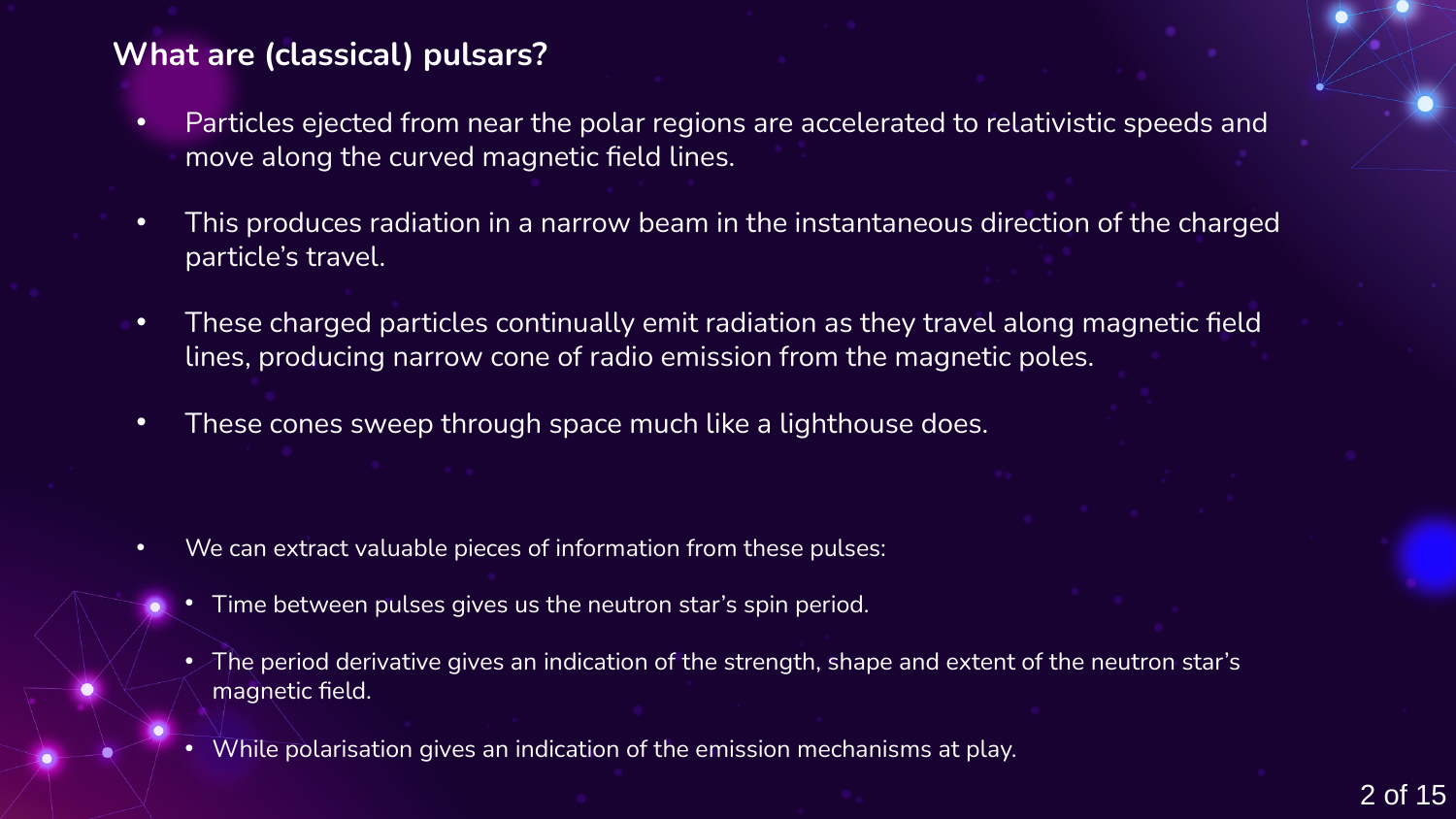

What are (classical) pulsars?
Particles ejected from near the polar regions are accelerated to relativistic speeds and move along the curved magnetic field lines.
This produces radiation in a narrow beam in the instantaneous direction of the charged particle’s travel.
These charged particles continually emit radiation as they travel along magnetic field lines, producing narrow cone of radio emission from the magnetic poles.
These cones sweep through space much like a lighthouse does.

We can extract valuable pieces of information from these pulses:

Time between pulses gives us the neutron star’s spin period.

The period derivative gives an indication of the strength, shape and extent of the neutron star’s magnetic field.

While polarisation gives an indication of the emission mechanisms at play.

2 of 15